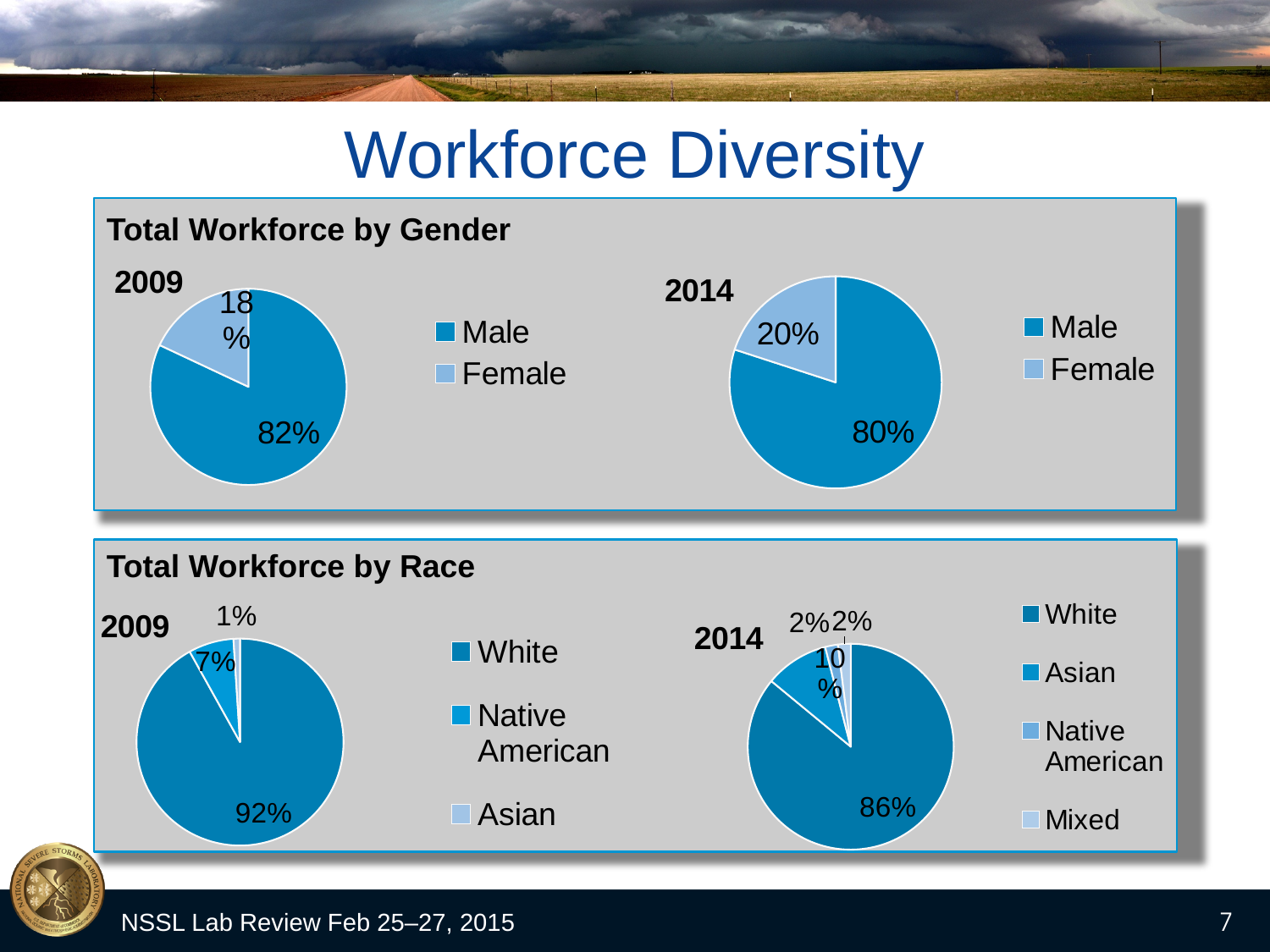

# Workforce Diversity

### Chart: 2014

| Category | Total Workforce by Gender |
|---|---|
| Male | 80.0 |
| Female | 20.0 |

### Chart:

| Category | 2009 |
|---|---|
| Male | 82.0 |
| Female | 18.0 |
Total Workforce by Gender

### Chart:

| Category | 2009 |
|---|---|
| White | 91.0 |
| Native American | 7.0 |
| Asian | 1.0 |

### Chart: 2014

| Category | Total Workforce by Race |
|---|---|
| White | 0.86 |
| Asian | 0.1 |
| Native American | 0.02 |
| Mixed | 0.02 |
Total Workforce by Race
NSSL Lab Review Feb 25–27, 2015
7